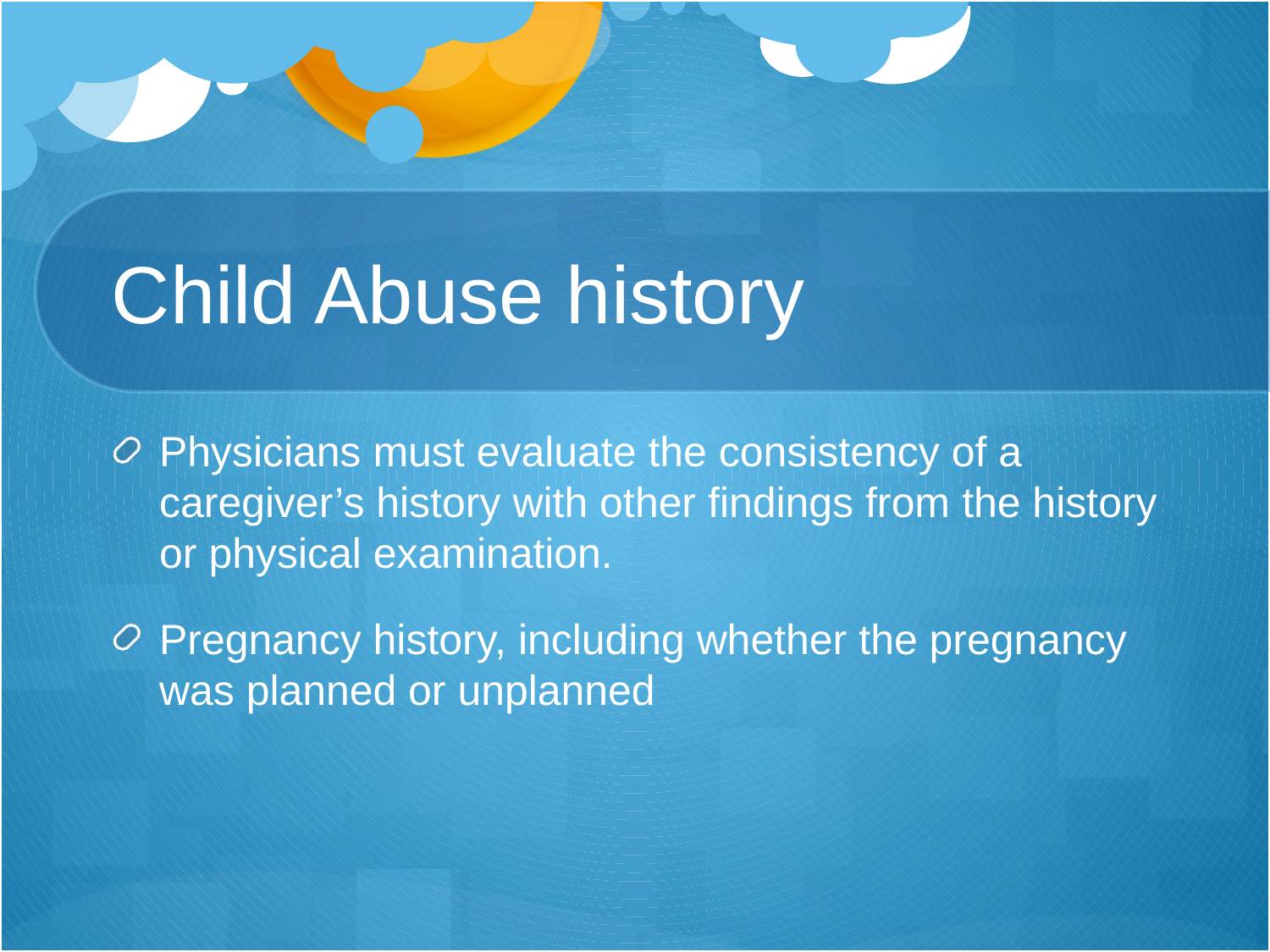

# Child Abuse history
Physicians must evaluate the consistency of a caregiver’s history with other findings from the history or physical examination.
Pregnancy history, including whether the pregnancy was planned or unplanned